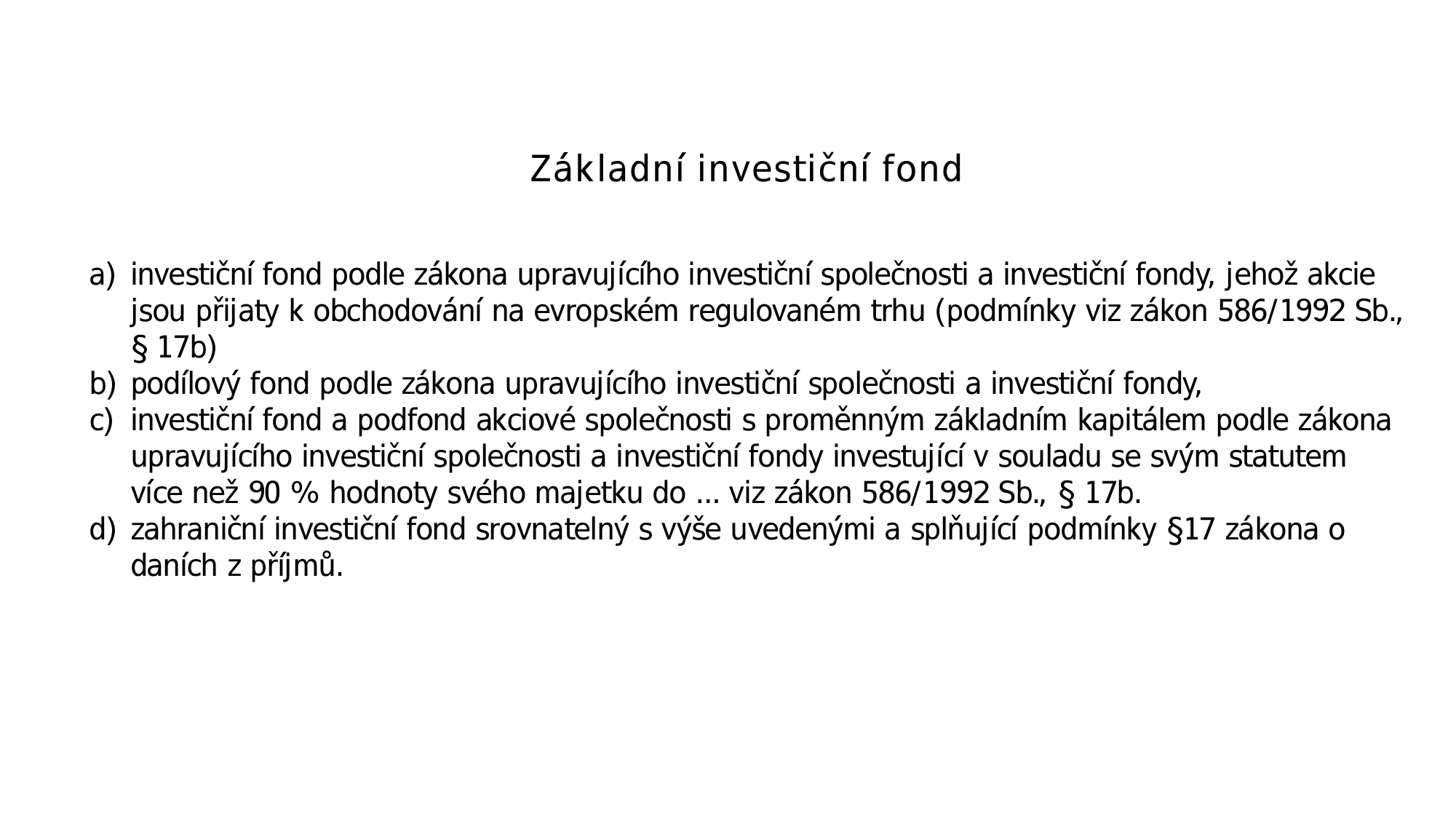

Základní investiční fond

investiční fond podle zákona upravujícího investiční společnosti a investiční fondy, jehož akcie jsou přijaty k obchodování na evropském regulovaném trhu (podmínky viz zákon 586/1992 Sb., § 17b)
podílový fond podle zákona upravujícího investiční společnosti a investiční fondy,
investiční fond a podfond akciové společnosti s proměnným základním kapitálem podle zákona upravujícího investiční společnosti a investiční fondy investující v souladu se svým statutem více než 90 % hodnoty svého majetku do … viz zákon 586/1992 Sb., § 17b.
zahraniční investiční fond srovnatelný s výše uvedenými a splňující podmínky §17 zákona o daních z příjmů.